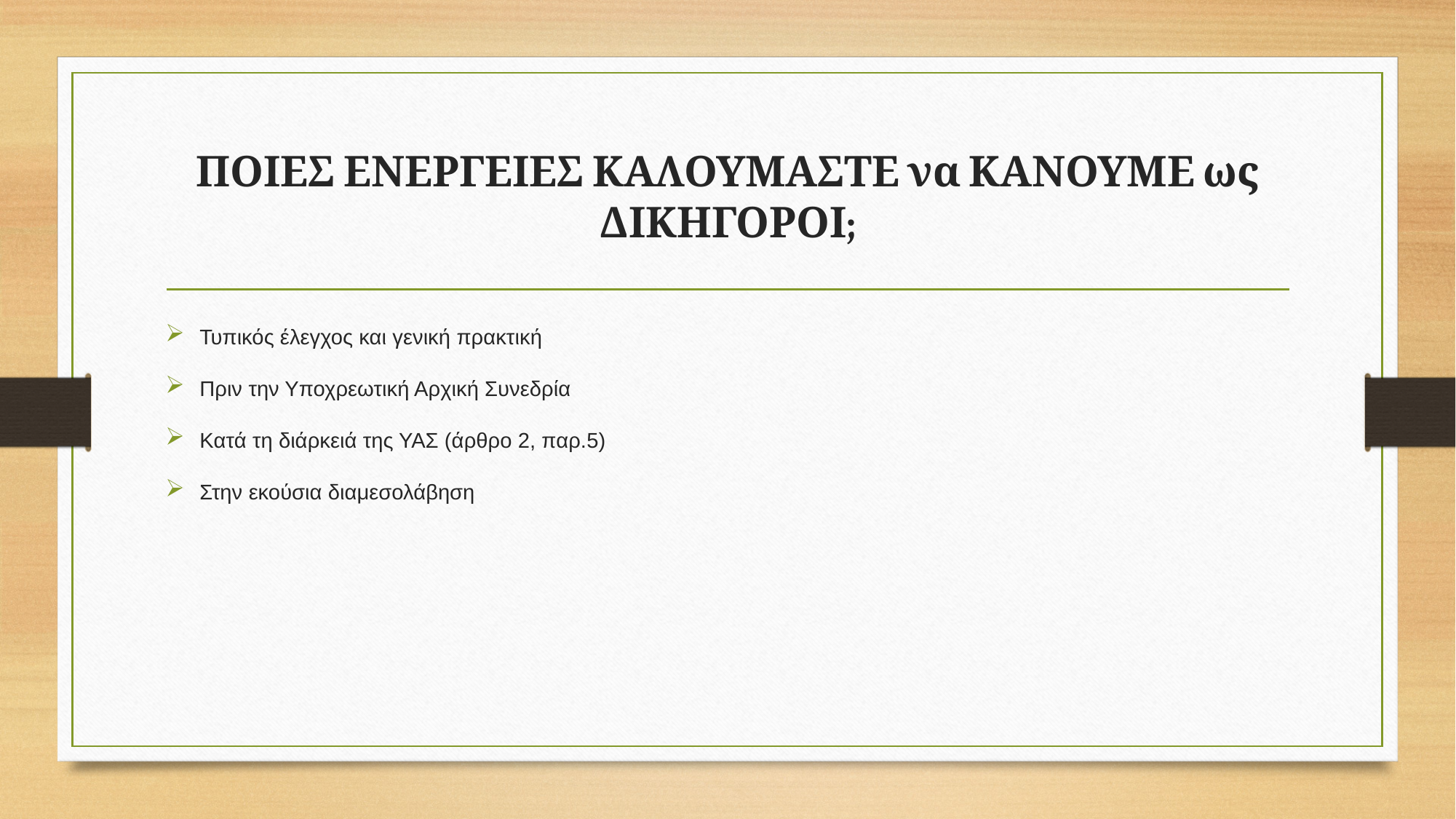

# ΠΟΙΕΣ ΕΝΕΡΓΕΙΕΣ ΚΑΛΟΥΜΑΣΤΕ να ΚΑΝΟΥΜΕ ως ΔΙΚΗΓΟΡΟΙ;
Τυπικός έλεγχος και γενική πρακτική
Πριν την Υποχρεωτική Αρχική Συνεδρία
Κατά τη διάρκειά της ΥΑΣ (άρθρο 2, παρ.5)
Στην εκούσια διαμεσολάβηση